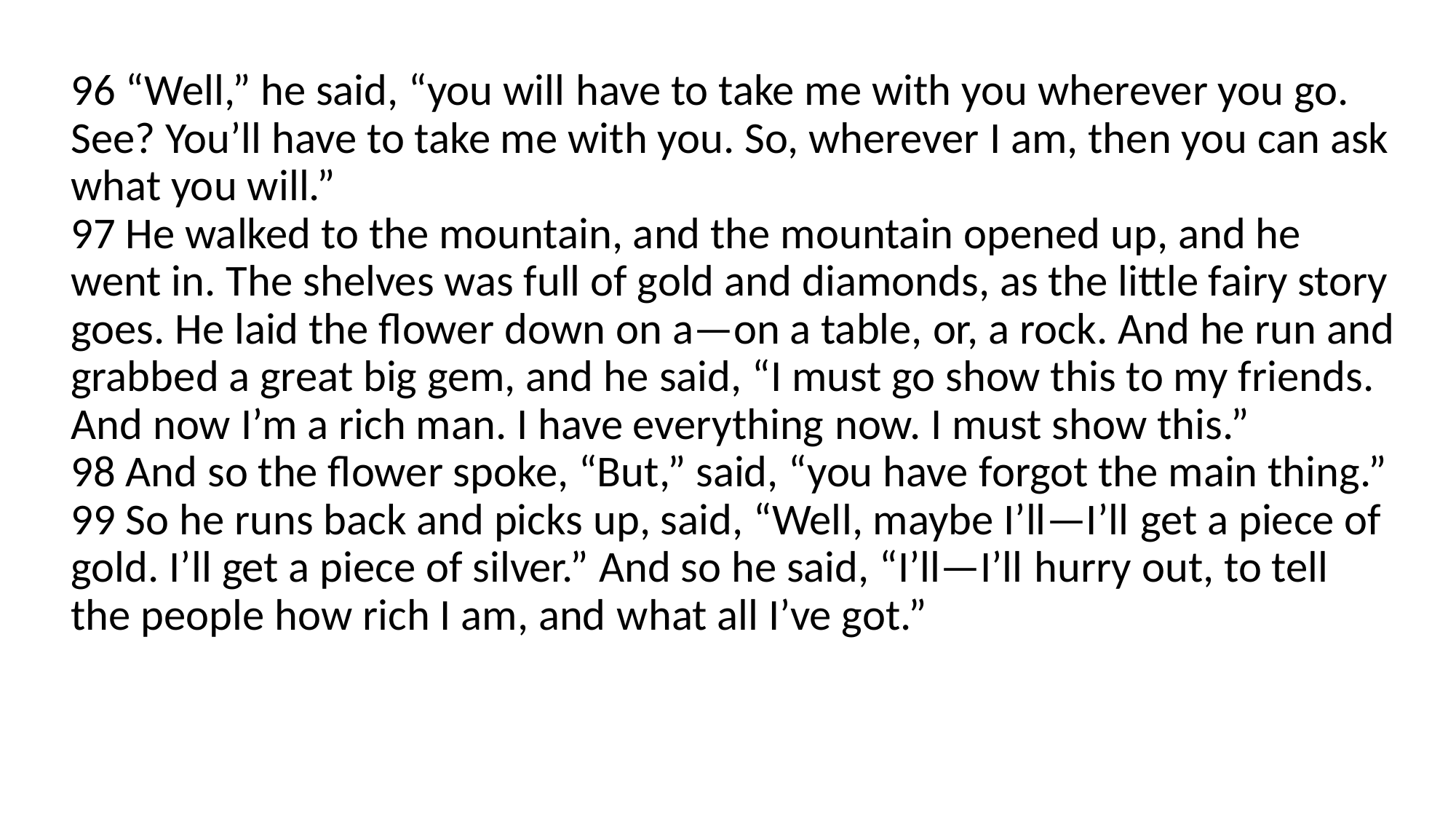

# 96 “Well,” he said, “you will have to take me with you wherever you go. See? You’ll have to take me with you. So, wherever I am, then you can ask what you will.” 97 He walked to the mountain, and the mountain opened up, and he went in. The shelves was full of gold and diamonds, as the little fairy story goes. He laid the flower down on a—on a table, or, a rock. And he run and grabbed a great big gem, and he said, “I must go show this to my friends. And now I’m a rich man. I have everything now. I must show this.”
98 And so the flower spoke, “But,” said, “you have forgot the main thing.”
99 So he runs back and picks up, said, “Well, maybe I’ll—I’ll get a piece of gold. I’ll get a piece of silver.” And so he said, “I’ll—I’ll hurry out, to tell the people how rich I am, and what all I’ve got.”